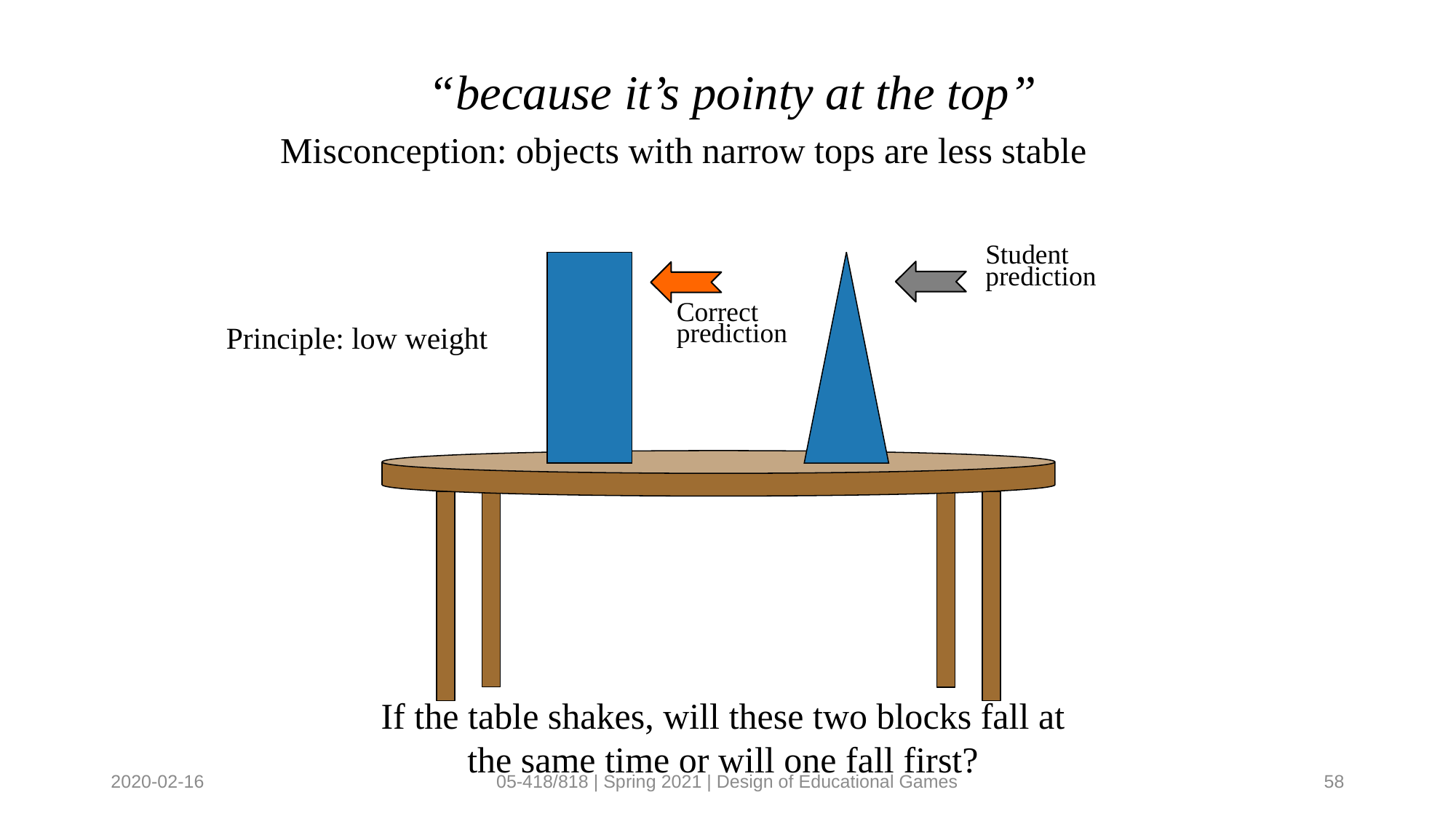

“because it’s pointy at the top”
Misconception: objects with narrow tops are less stable
Student prediction

Correct prediction
Principle: low weight

If the table shakes, will these two blocks fall at the same time or will one fall first?
2020-02-16
05-418/818 | Spring 2021 | Design of Educational Games
58